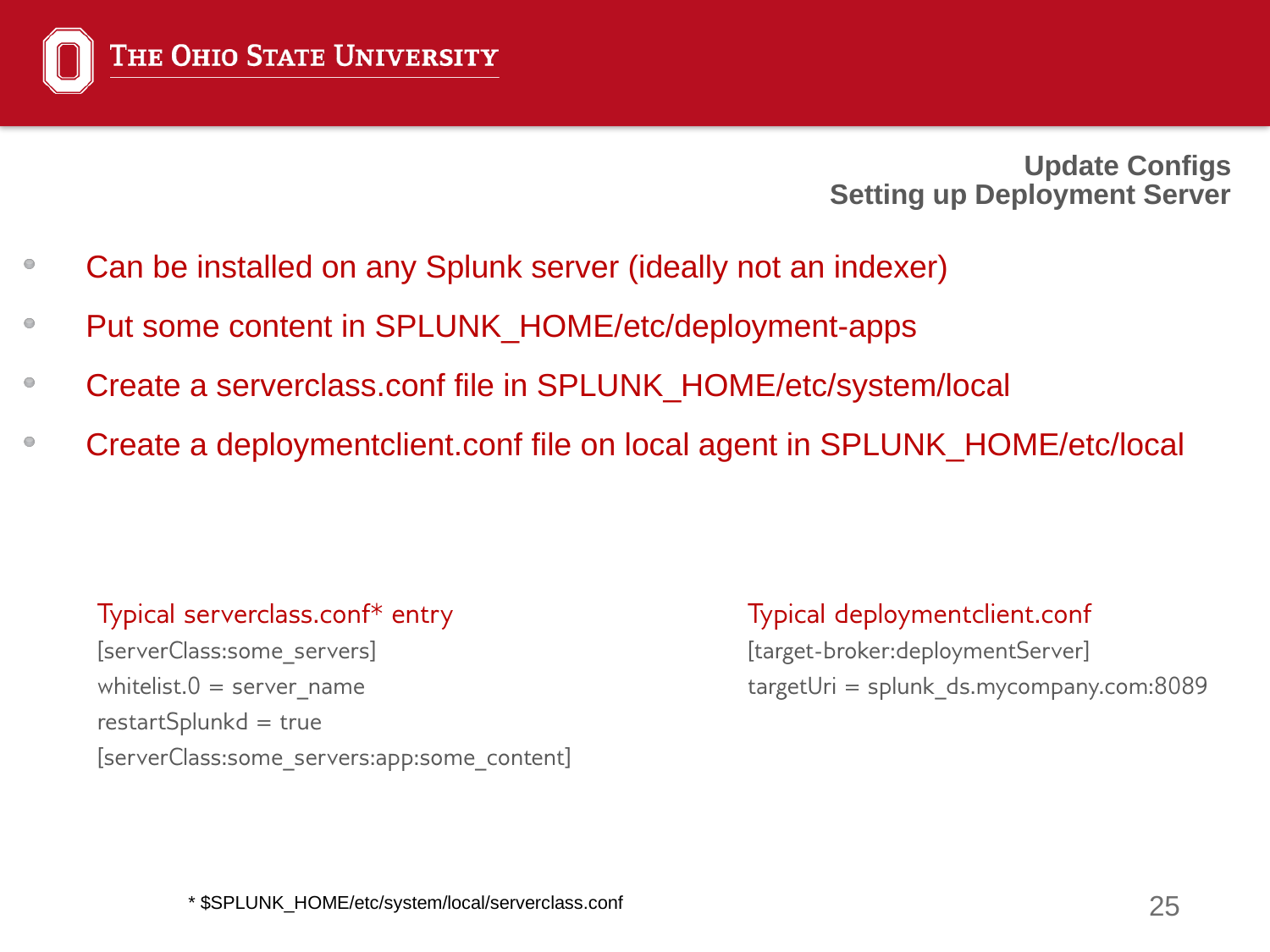

Update Configs
Setting up Deployment Server
Can be installed on any Splunk server (ideally not an indexer)
Put some content in SPLUNK_HOME/etc/deployment-apps
Create a serverclass.conf file in SPLUNK_HOME/etc/system/local
Create a deploymentclient.conf file on local agent in SPLUNK_HOME/etc/local
Typical serverclass.conf* entry
[serverClass:some_servers]
whitelist.0 = server_name
restartSplunkd = true
[serverClass:some_servers:app:some_content]
Typical deploymentclient.conf
[target-broker:deploymentServer]
targetUri = splunk_ds.mycompany.com:8089
* $SPLUNK_HOME/etc/system/local/serverclass.conf